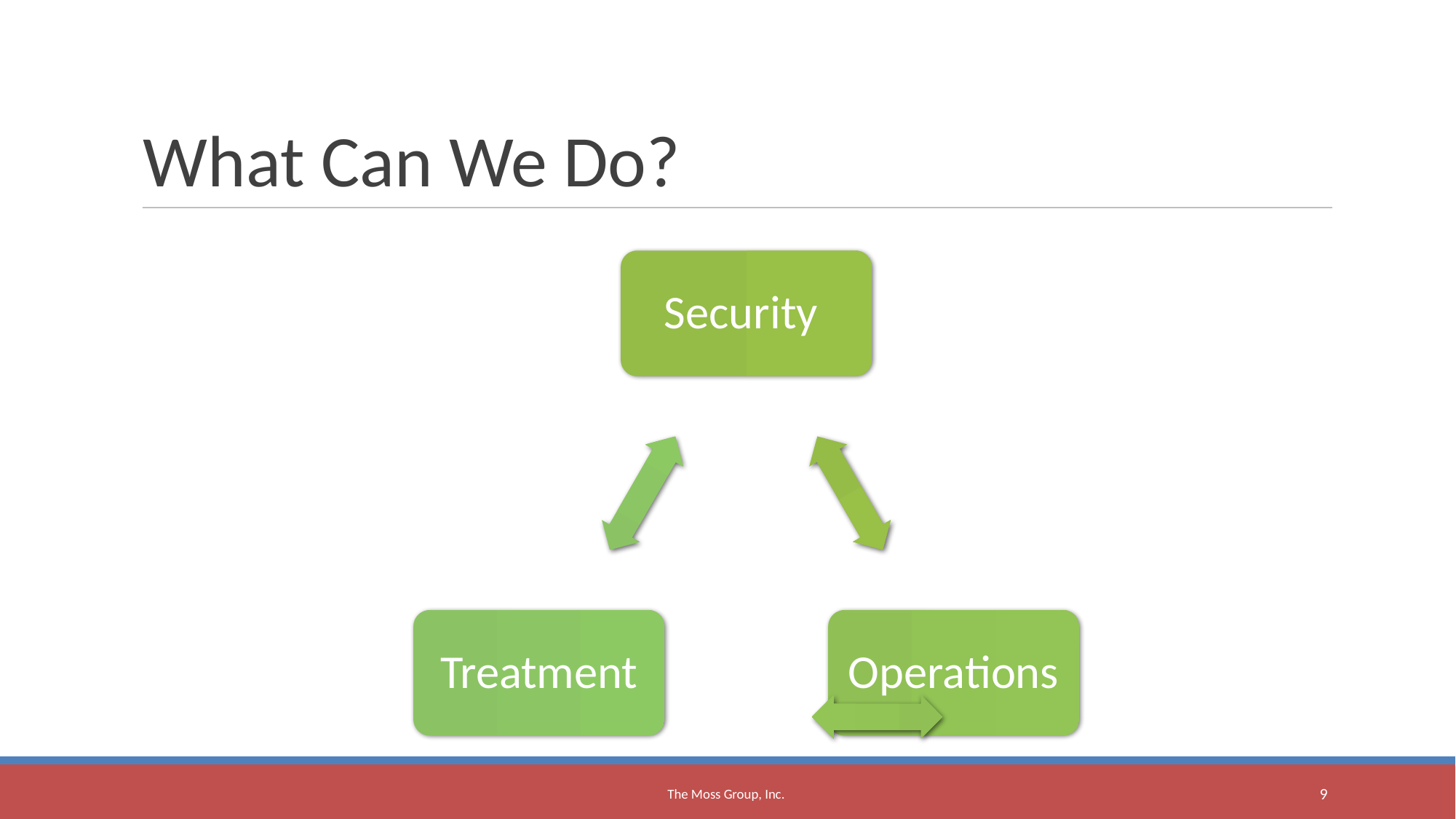

9
What Can We Do?
Security

Treatment
Operations

The Moss Group, Inc.
9